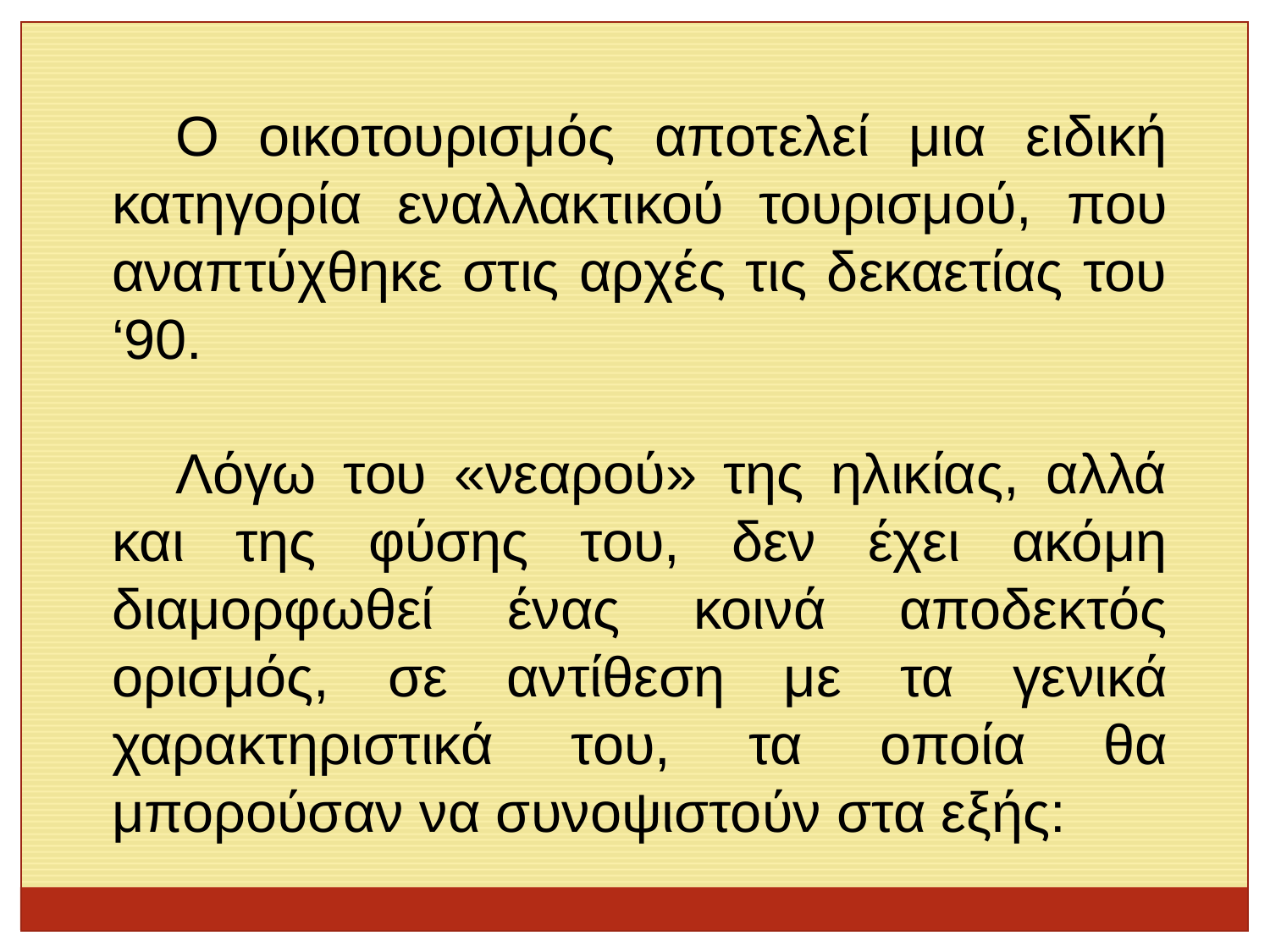

Ο οικοτουρισμός αποτελεί μια ειδική κατηγορία εναλλακτικού τουρισμού, που αναπτύχθηκε στις αρχές τις δεκαετίας του ‘90.

Λόγω του «νεαρού» της ηλικίας, αλλά και της φύσης του, δεν έχει ακόμη διαμορφωθεί ένας κοινά αποδεκτός ορισμός, σε αντίθεση με τα γενικά χαρακτηριστικά του, τα οποία θα μπορούσαν να συνοψιστούν στα εξής: